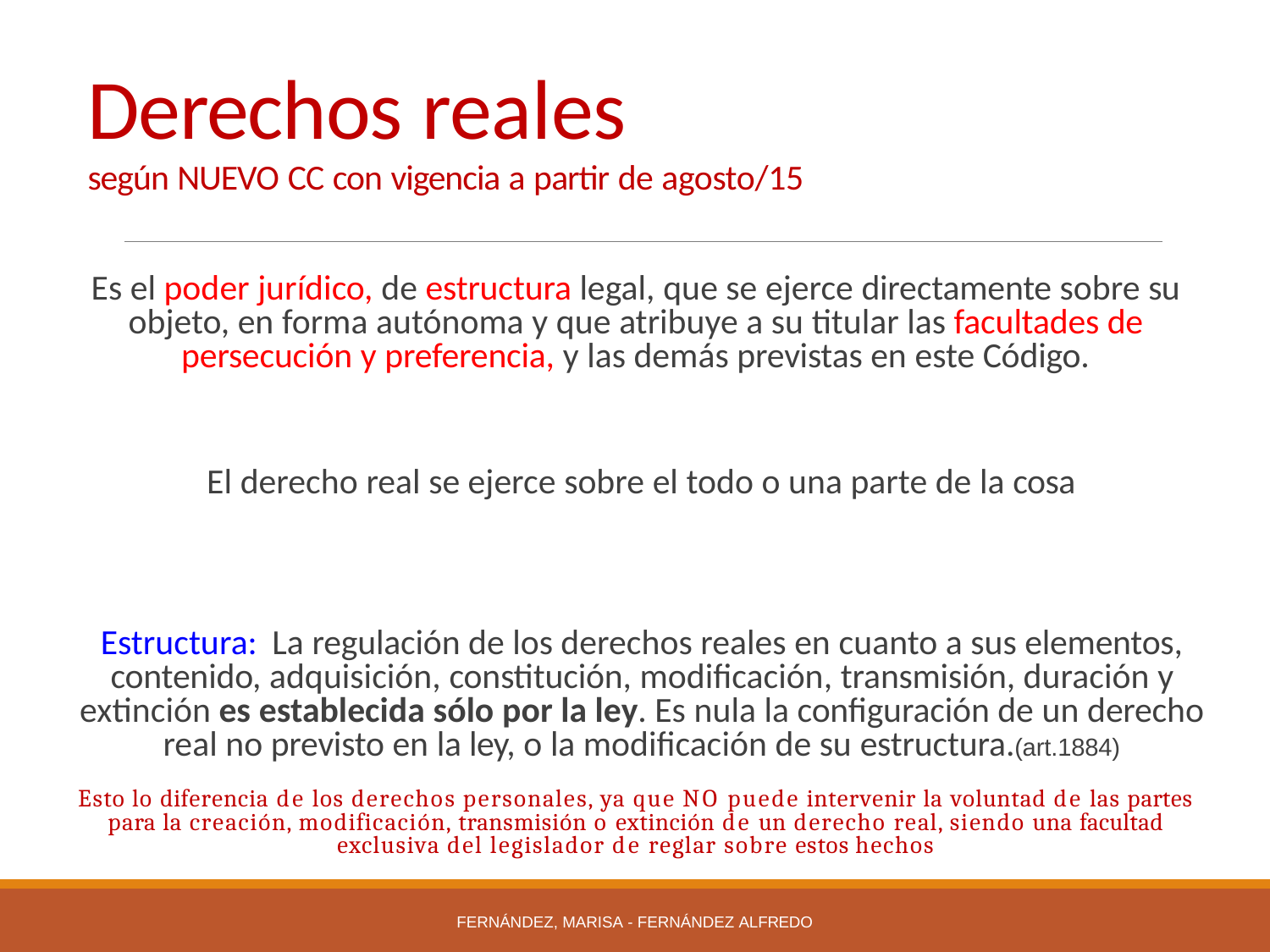

# Derechos reales
según NUEVO CC con vigencia a partir de agosto/15
Es el poder jurídico, de estructura legal, que se ejerce directamente sobre su objeto, en forma autónoma y que atribuye a su titular las facultades de persecución y preferencia, y las demás previstas en este Código.

El derecho real se ejerce sobre el todo o una parte de la cosa
Estructura: La regulación de los derechos reales en cuanto a sus elementos, contenido, adquisición, constitución, modificación, transmisión, duración y extinción es establecida sólo por la ley. Es nula la configuración de un derecho real no previsto en la ley, o la modificación de su estructura.(art.1884)
Esto lo diferencia de los derechos personales, ya que NO puede intervenir la voluntad de las partes para la creación, modificación, transmisión o extinción de un derecho real, siendo una facultad exclusiva del legislador de reglar sobre estos hechos
FERNÁNDEZ, MARISA - FERNÁNDEZ ALFREDO